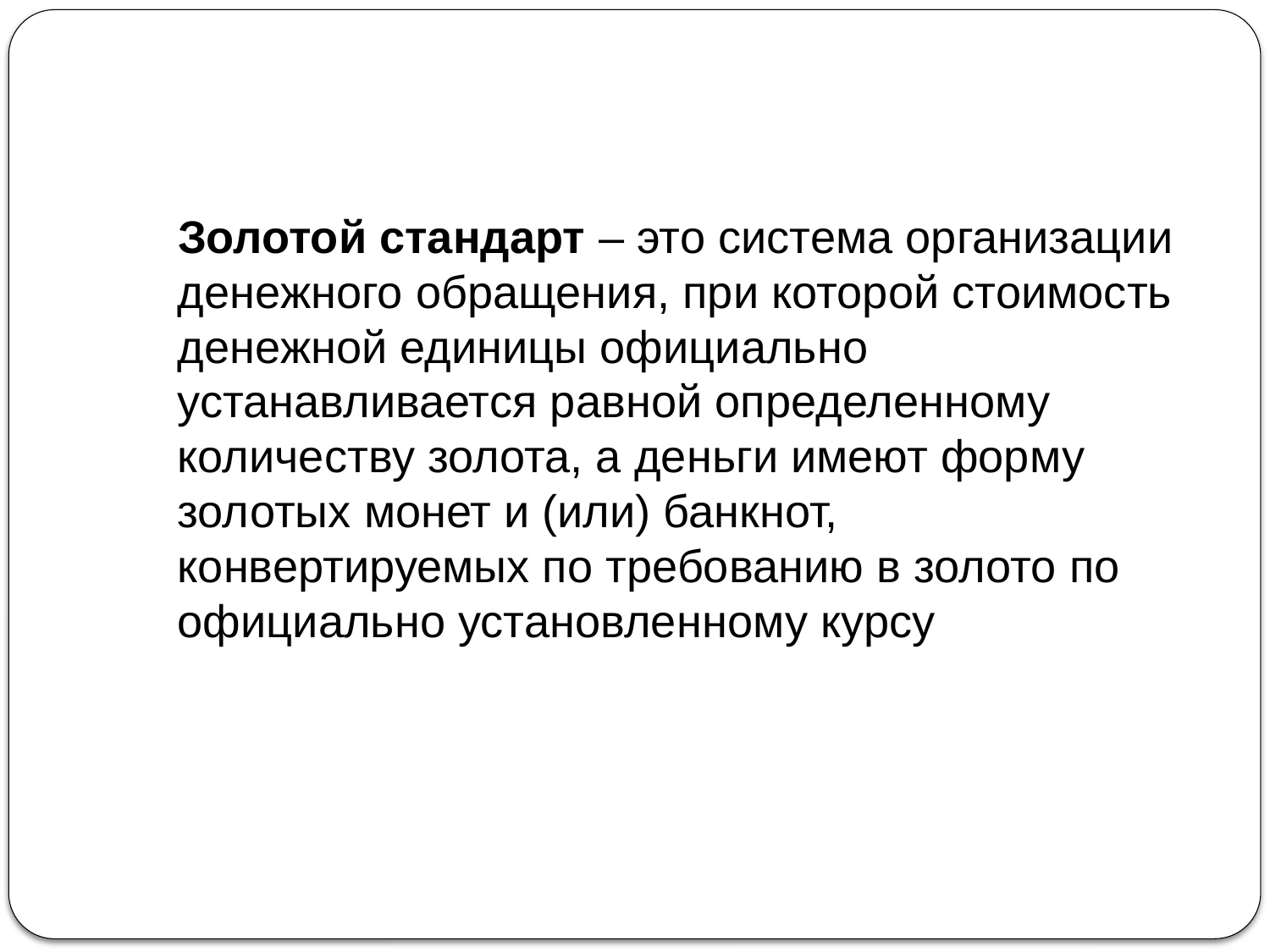

#
   Золотой стандарт – это система организации денежного обращения, при которой стоимость денежной единицы официально устанавливается равной определенному количеству золота, а деньги имеют форму золотых монет и (или) банкнот, конвертируемых по требованию в золото по официально установленному курсу